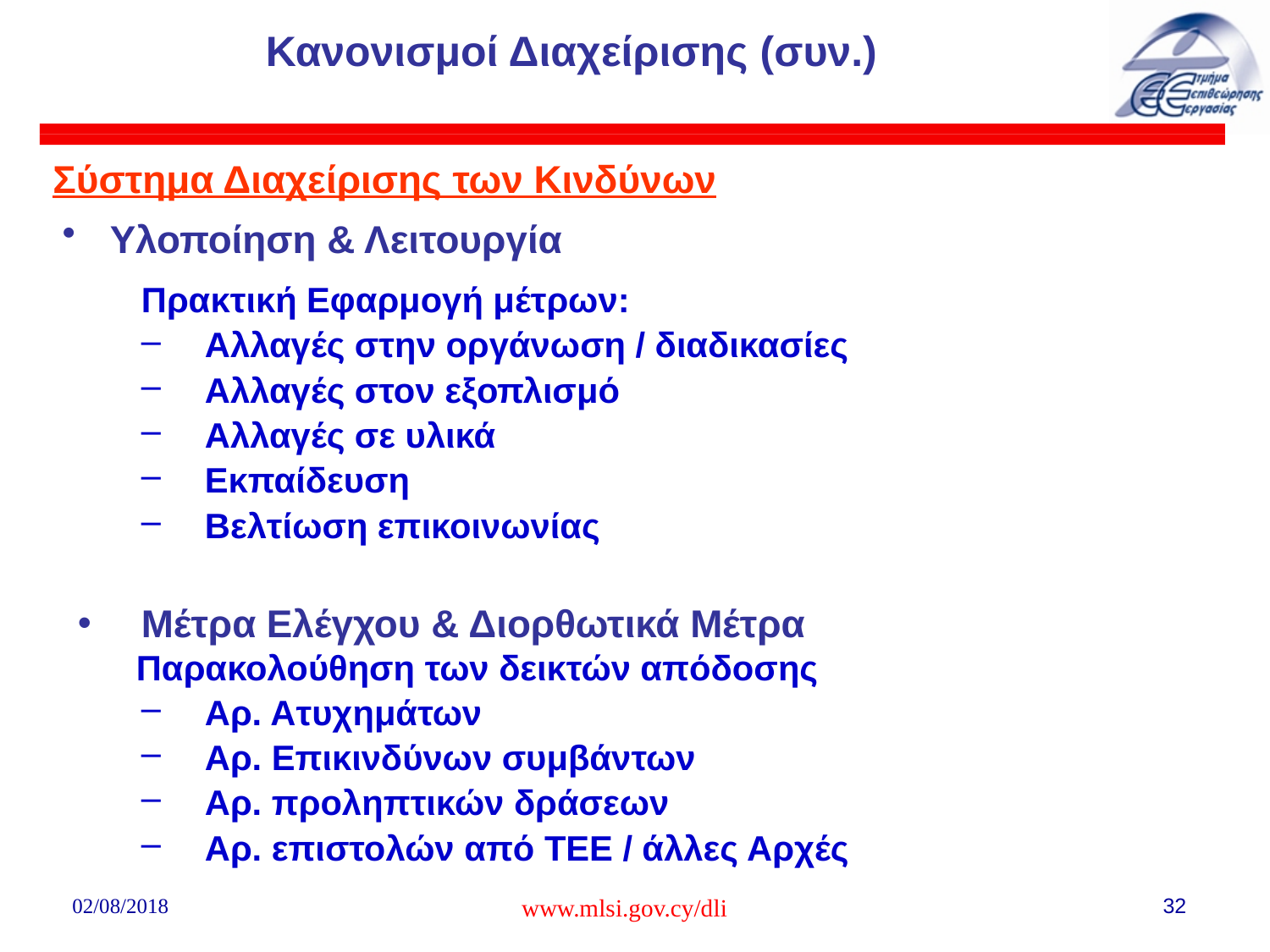

# Κανονισμοί Διαχείρισης (συν.)

Σύστημα Διαχείρισης των Κινδύνων
Υλοποίηση & Λειτουργία
Πρακτική Εφαρμογή μέτρων:
Αλλαγές στην οργάνωση / διαδικασίες
Αλλαγές στον εξοπλισμό
Αλλαγές σε υλικά
Εκπαίδευση
Βελτίωση επικοινωνίας

Μέτρα Ελέγχου & Διορθωτικά Μέτρα
      Παρακολούθηση των δεικτών απόδοσης
Αρ. Ατυχημάτων
Αρ. Επικινδύνων συμβάντων
Αρ. προληπτικών δράσεων
Αρ. επιστολών από ΤΕΕ / άλλες Αρχές

02/08/2018
www.mlsi.gov.cy/dli
32